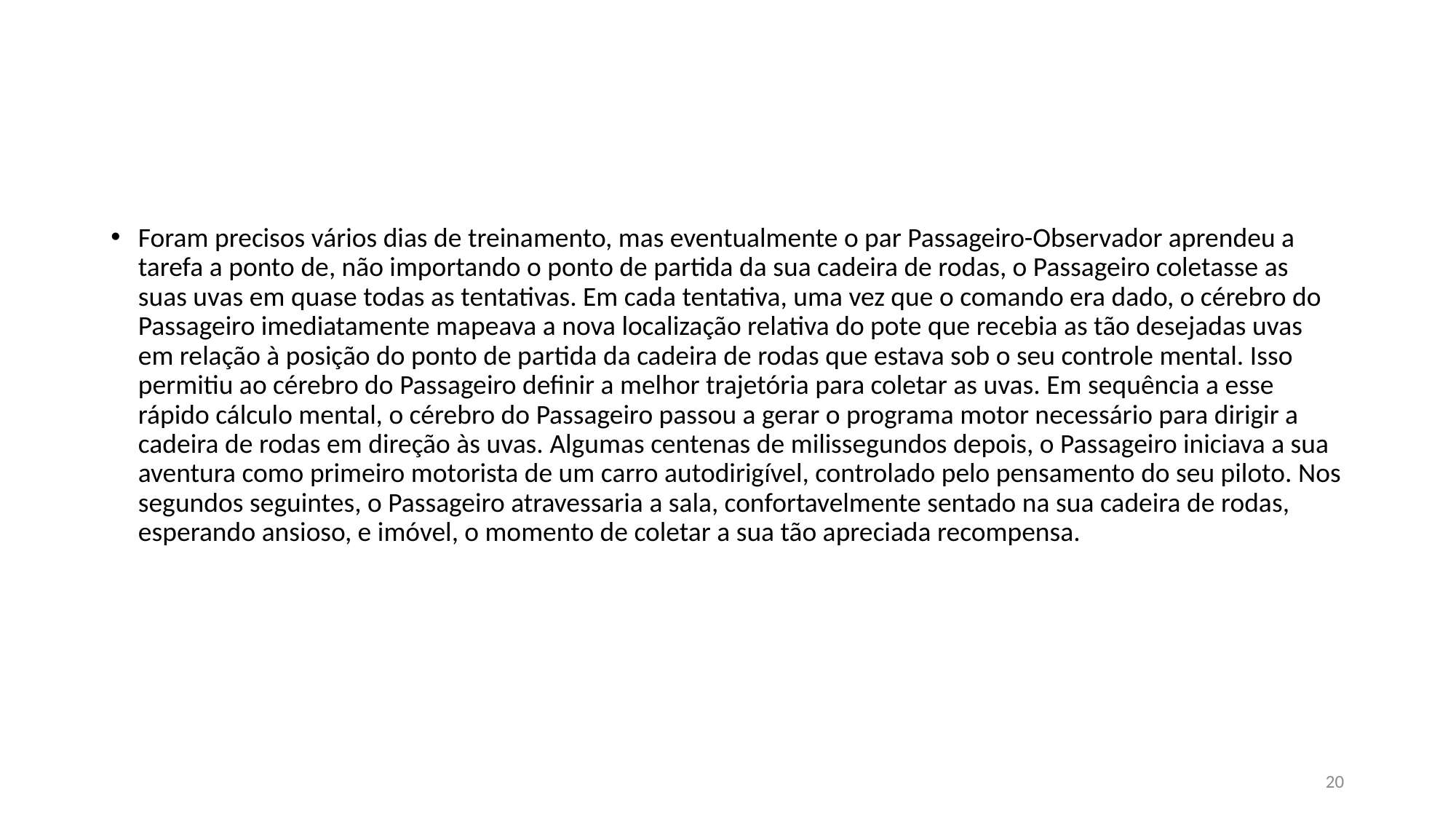

#
Foram precisos vários dias de treinamento, mas eventualmente o par Passageiro-Observador aprendeu a tarefa a ponto de, não importando o ponto de partida da sua cadeira de rodas, o Passageiro coletasse as suas uvas em quase todas as tentativas. Em cada tentativa, uma vez que o comando era dado, o cérebro do Passageiro imediatamente mapeava a nova localização relativa do pote que recebia as tão desejadas uvas em relação à posição do ponto de partida da cadeira de rodas que estava sob o seu controle mental. Isso permitiu ao cérebro do Passageiro definir a melhor trajetória para coletar as uvas. Em sequência a esse rápido cálculo mental, o cérebro do Passageiro passou a gerar o programa motor necessário para dirigir a cadeira de rodas em direção às uvas. Algumas centenas de milissegundos depois, o Passageiro iniciava a sua aventura como primeiro motorista de um carro autodirigível, controlado pelo pensamento do seu piloto. Nos segundos seguintes, o Passageiro atravessaria a sala, confortavelmente sentado na sua cadeira de rodas, esperando ansioso, e imóvel, o momento de coletar a sua tão apreciada recompensa.

20